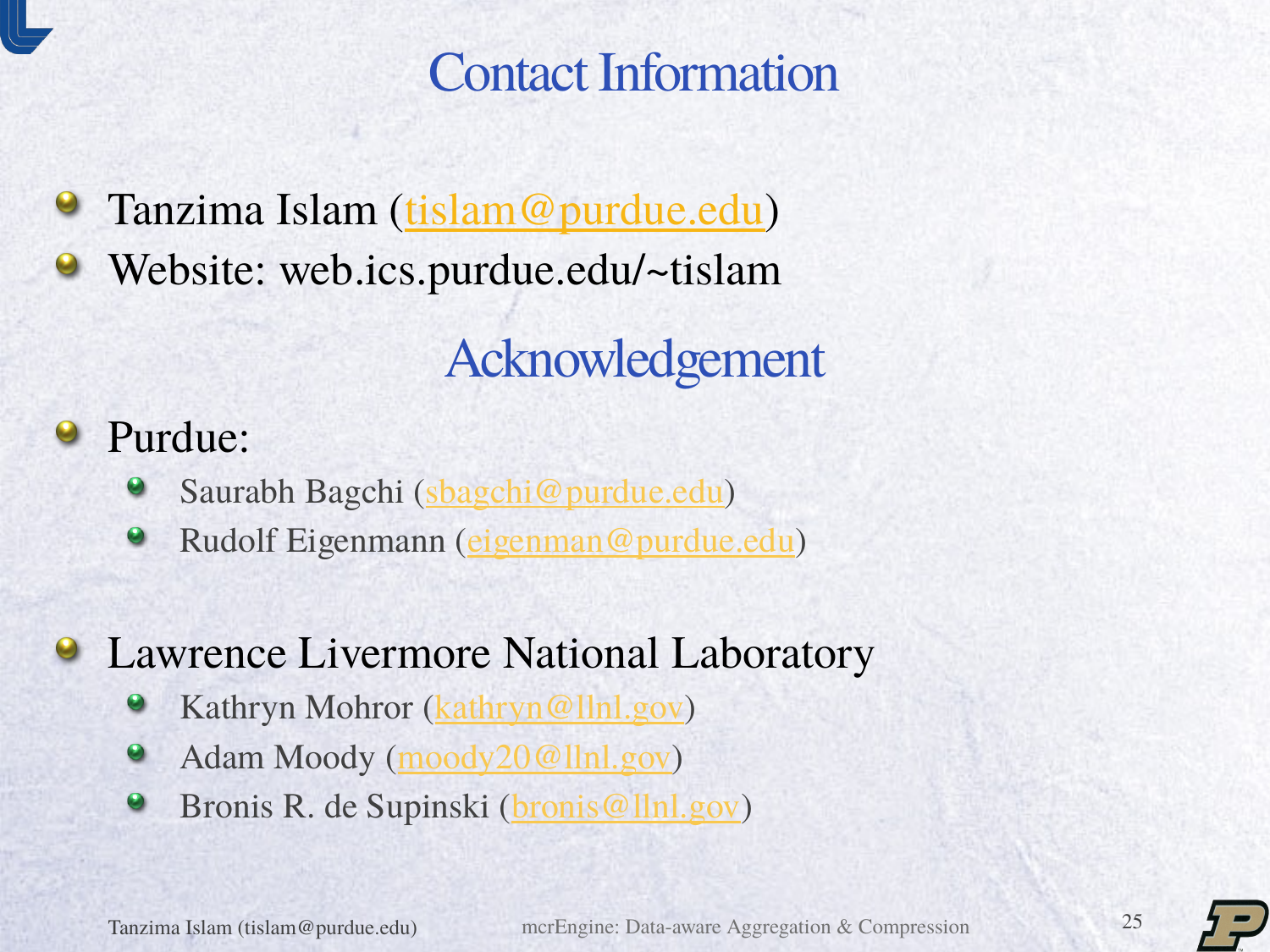

# Contact Information
Tanzima Islam (tislam@purdue.edu)
Website: web.ics.purdue.edu/~tislam

Acknowledgement
Purdue:
Saurabh Bagchi (sbagchi@purdue.edu)
Rudolf Eigenmann (eigenman@purdue.edu)

Lawrence Livermore National Laboratory
Kathryn Mohror (kathryn@llnl.gov)
Adam Moody (moody20@llnl.gov)
Bronis R. de Supinski (bronis@llnl.gov)
Tanzima Islam (tislam@purdue.edu)
mcrEngine: Data-aware Aggregation & Compression